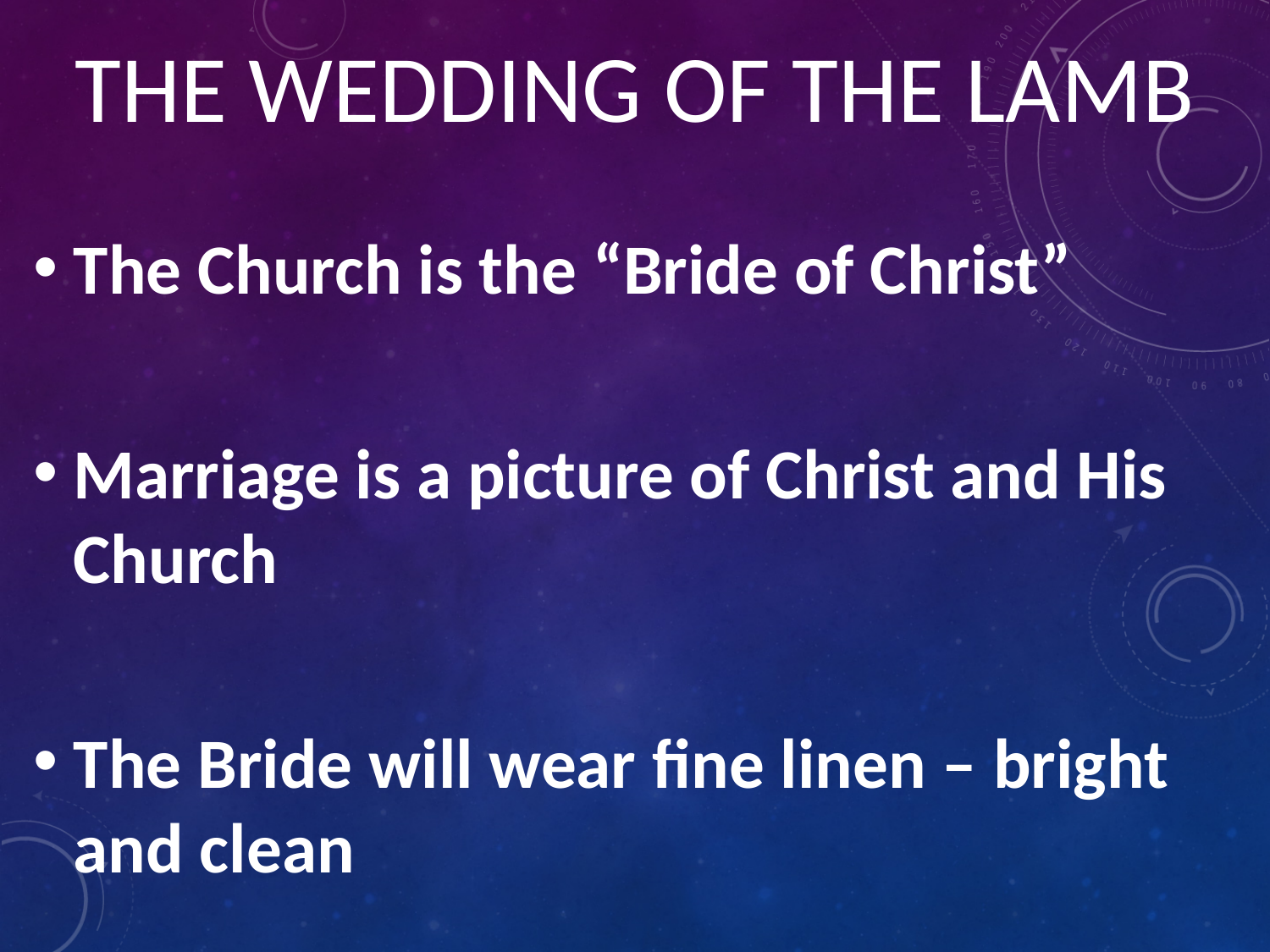

# The Wedding of the Lamb
The Church is the “Bride of Christ”

Marriage is a picture of Christ and His Church

The Bride will wear fine linen – bright and clean